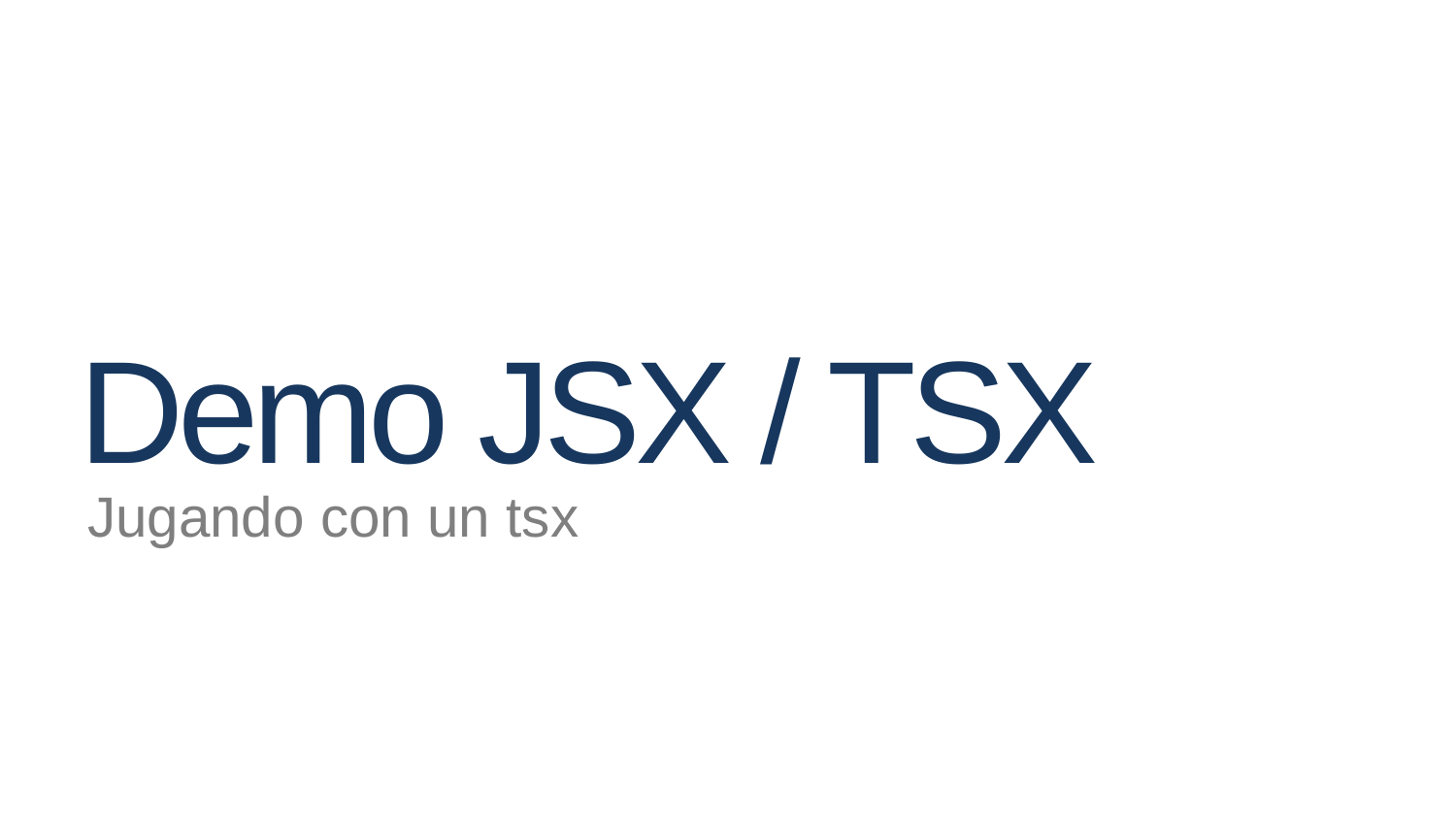

# Demo JSX / TSX
Jugando con un tsx